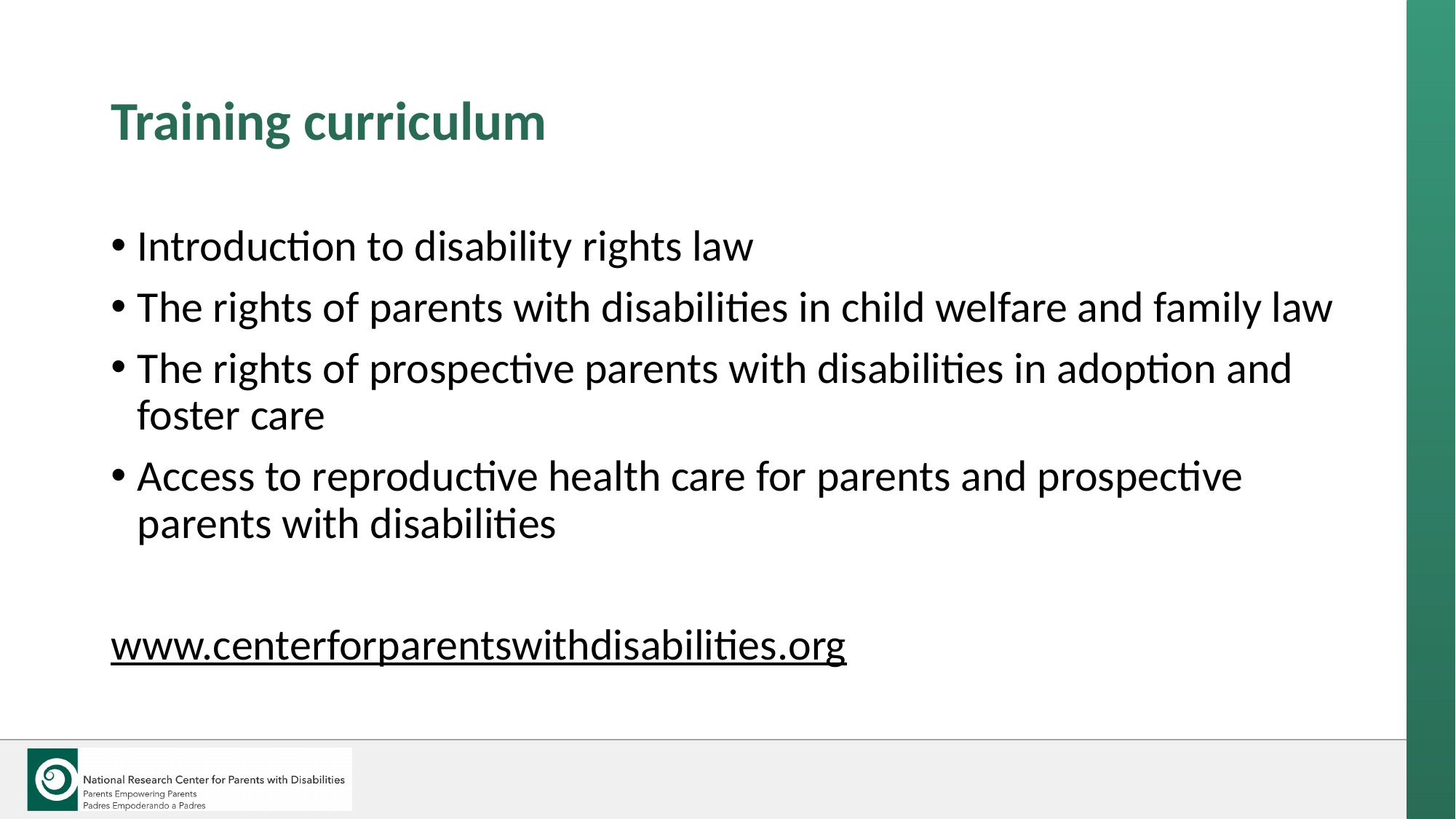

# Training curriculum
Introduction to disability rights law
The rights of parents with disabilities in child welfare and family law
The rights of prospective parents with disabilities in adoption and foster care
Access to reproductive health care for parents and prospective parents with disabilities

www.centerforparentswithdisabilities.org